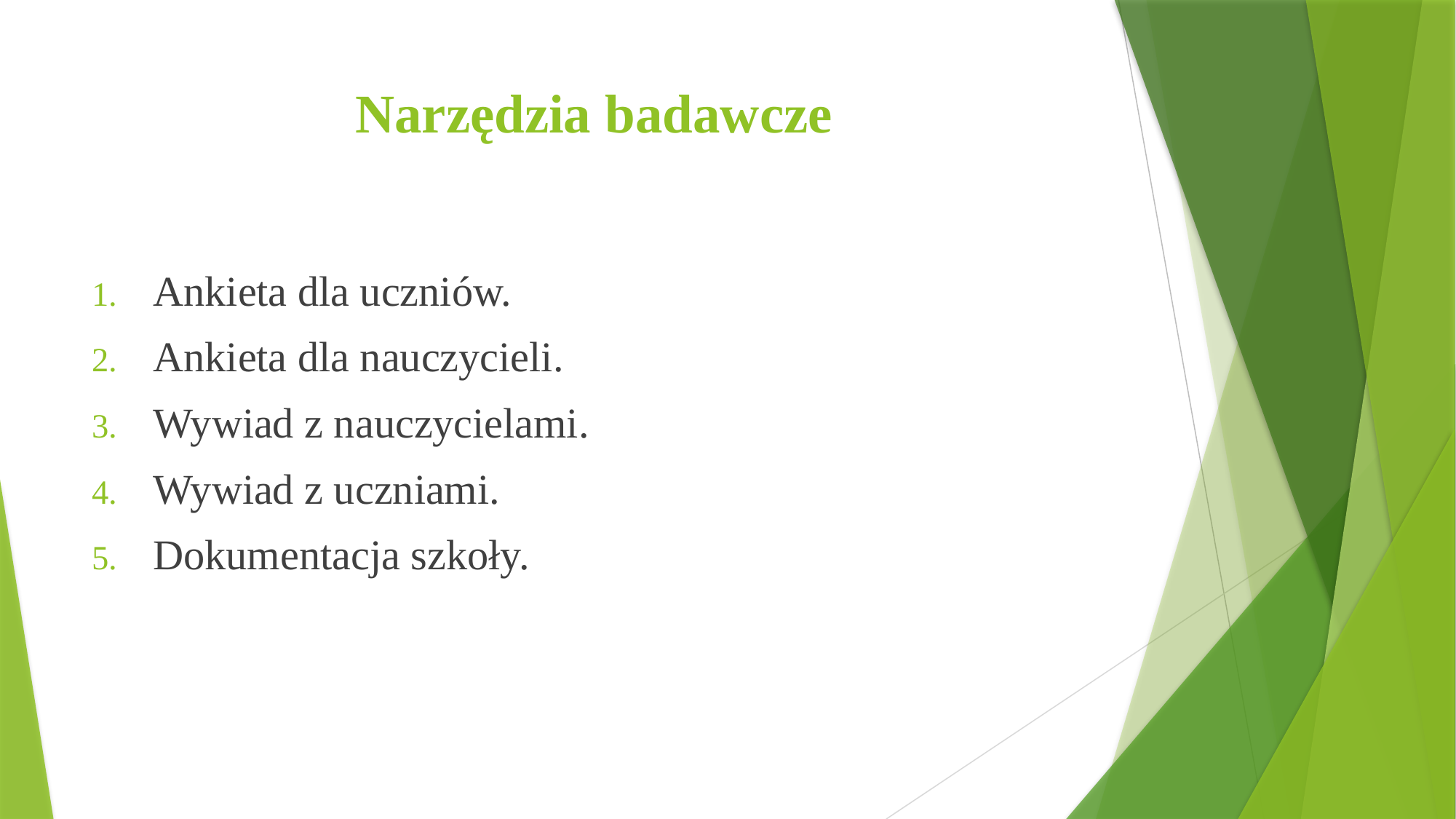

# Narzędzia badawcze
Ankieta dla uczniów.
Ankieta dla nauczycieli.
Wywiad z nauczycielami.
Wywiad z uczniami.
Dokumentacja szkoły.